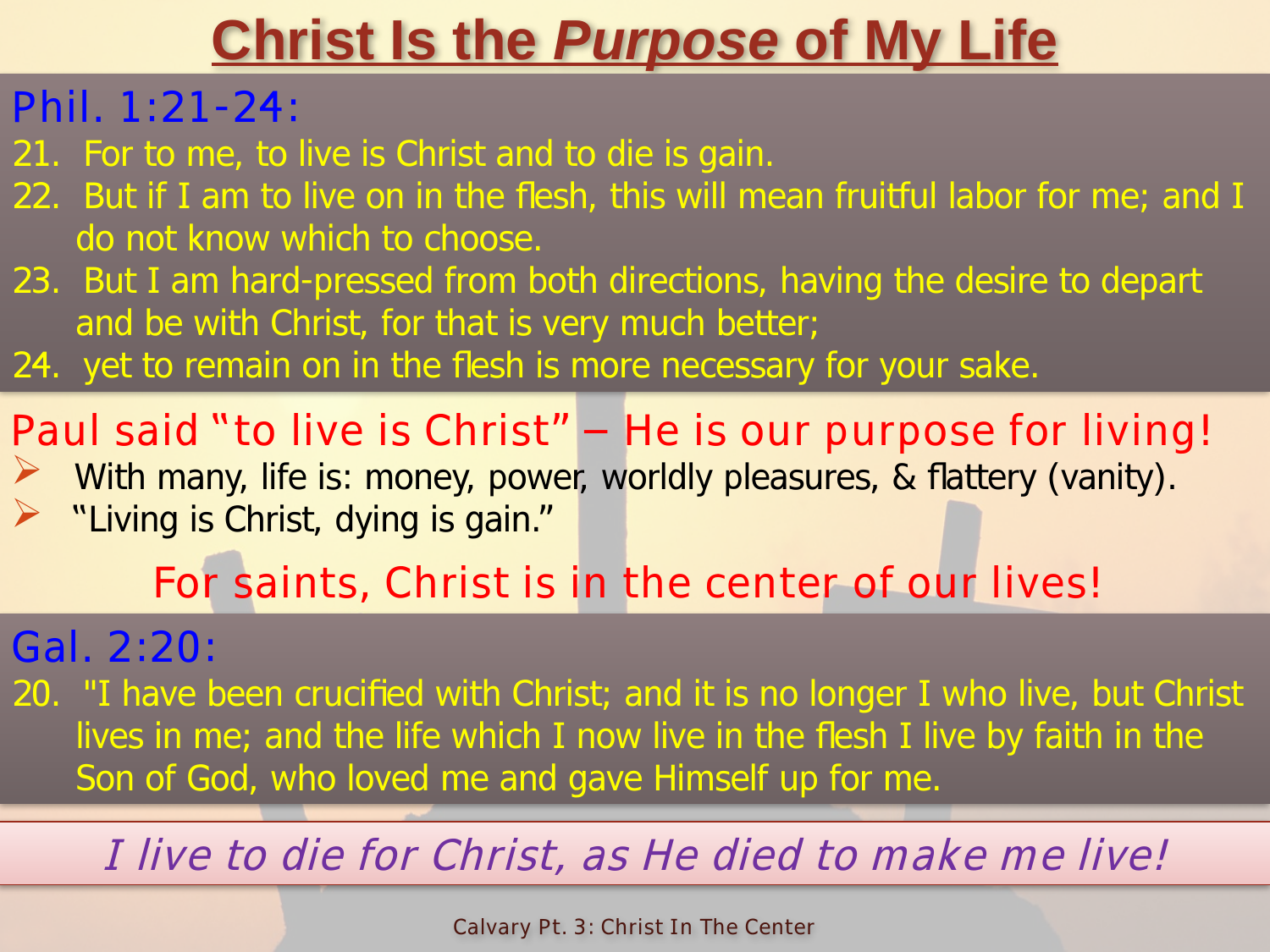

# Christ Is the Purpose of My Life
Phil. 1:21-24:
21.  For to me, to live is Christ and to die is gain.
22.  But if I am to live on in the flesh, this will mean fruitful labor for me; and I do not know which to choose.
23.  But I am hard-pressed from both directions, having the desire to depart and be with Christ, for that is very much better;
24.  yet to remain on in the flesh is more necessary for your sake.
Paul said “to live is Christ” – He is our purpose for living!
With many, life is: money, power, worldly pleasures, & flattery (vanity).
“Living is Christ, dying is gain.”
For saints, Christ is in the center of our lives!
Gal. 2:20:
20.  "I have been crucified with Christ; and it is no longer I who live, but Christ lives in me; and the life which I now live in the flesh I live by faith in the Son of God, who loved me and gave Himself up for me.
I live to die for Christ, as He died to make me live!
Calvary Pt. 3: Christ In The Center